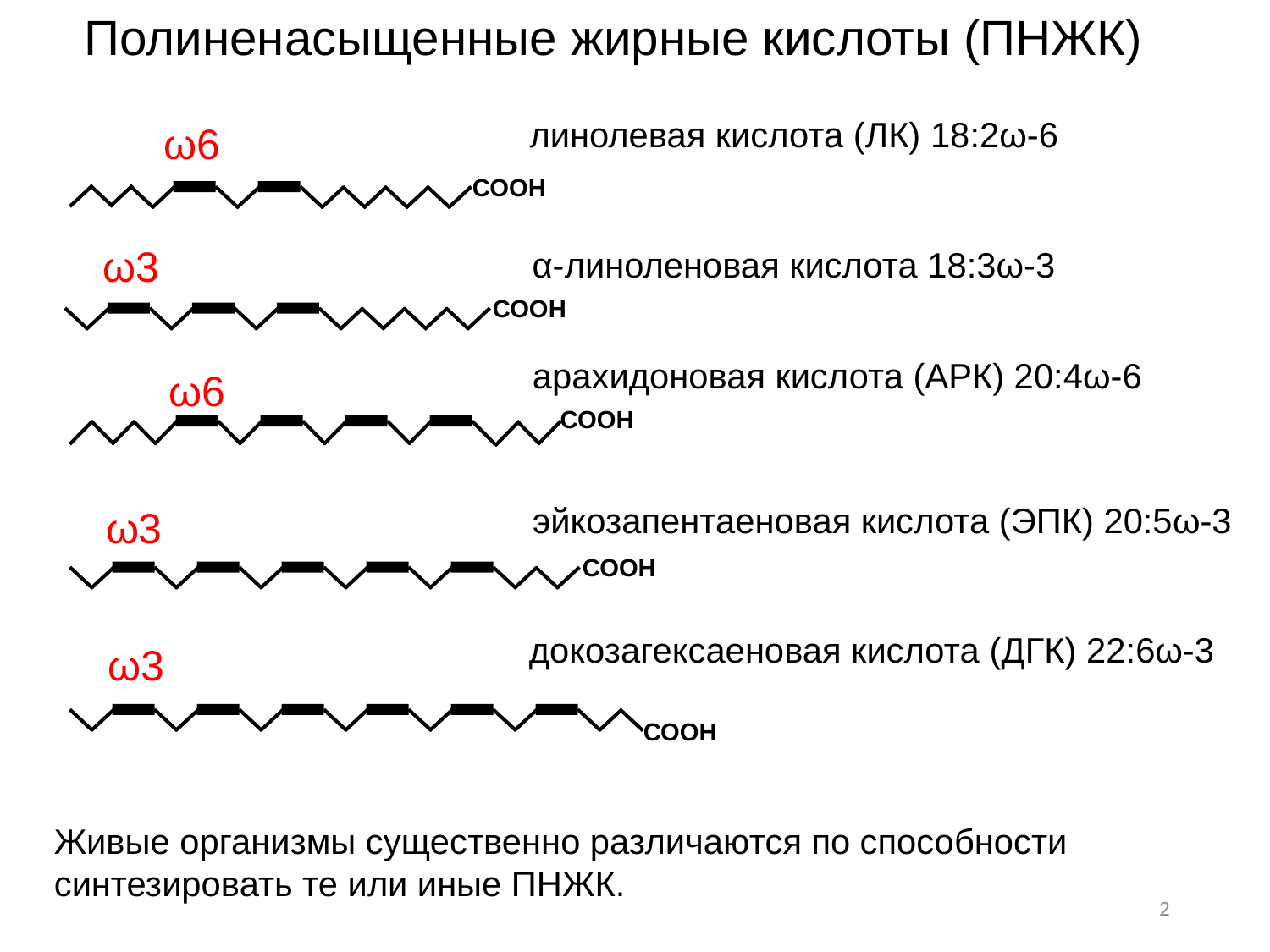

Полиненасыщенные жирные кислоты (ПНЖК)
линолевая кислота (ЛК) 18:2ω-6
ω6
СООН

ω3
α-линоленовая кислота 18:3ω-3
СООН

арахидоновая кислота (АРК) 20:4ω-6
ω6
СООН

эйкозапентаеновая кислота (ЭПК) 20:5ω-3
ω3
СООН

докозагексаеновая кислота (ДГК) 22:6ω-3
ω3

СООН
Живые организмы существенно различаются по способности синтезировать те или иные ПНЖК.
2